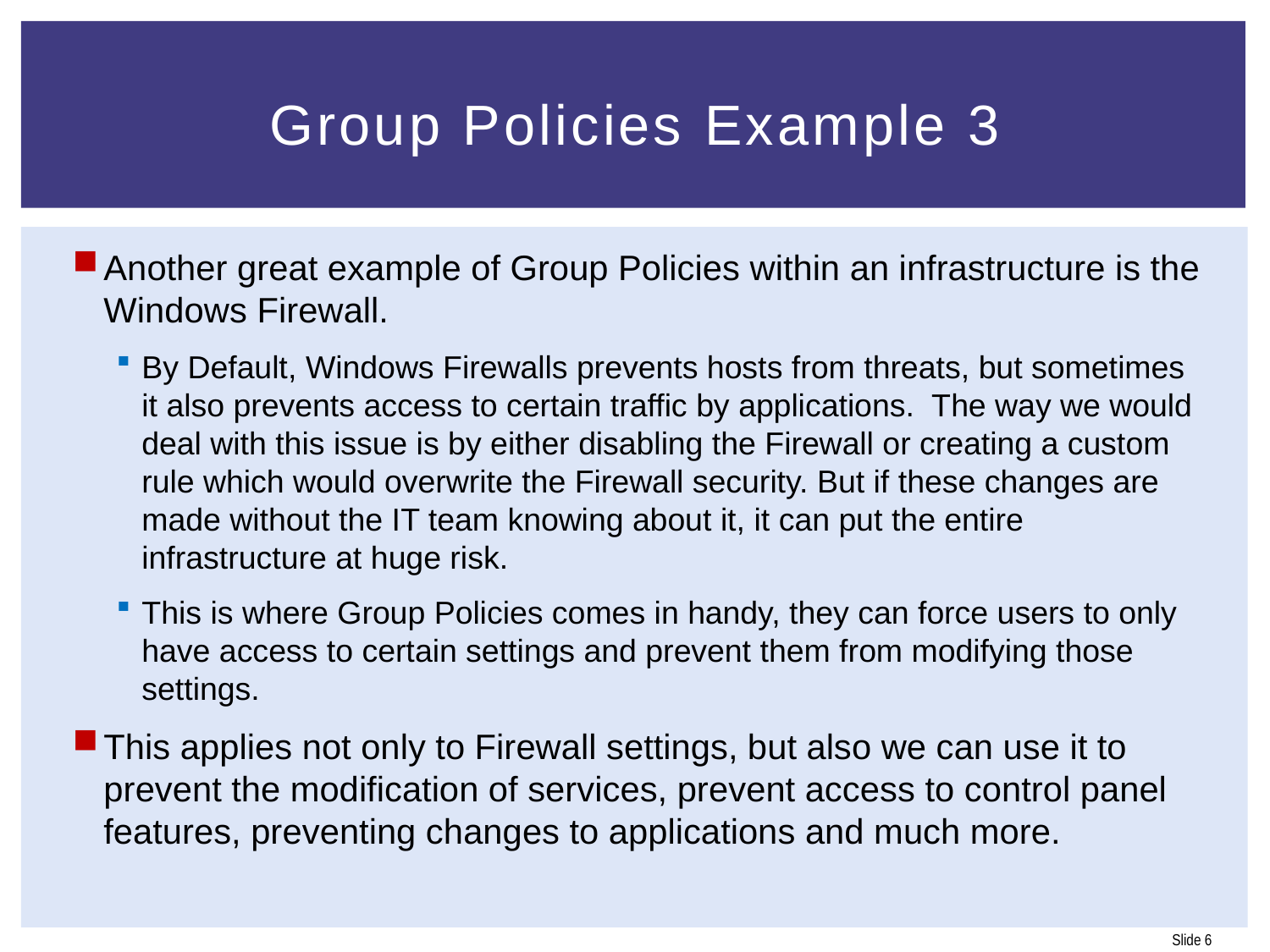

# Group Policies Example 3
Another great example of Group Policies within an infrastructure is the Windows Firewall.
By Default, Windows Firewalls prevents hosts from threats, but sometimes it also prevents access to certain traffic by applications.  The way we would deal with this issue is by either disabling the Firewall or creating a custom rule which would overwrite the Firewall security. But if these changes are made without the IT team knowing about it, it can put the entire infrastructure at huge risk.
This is where Group Policies comes in handy, they can force users to only have access to certain settings and prevent them from modifying those settings.
This applies not only to Firewall settings, but also we can use it to prevent the modification of services, prevent access to control panel features, preventing changes to applications and much more.